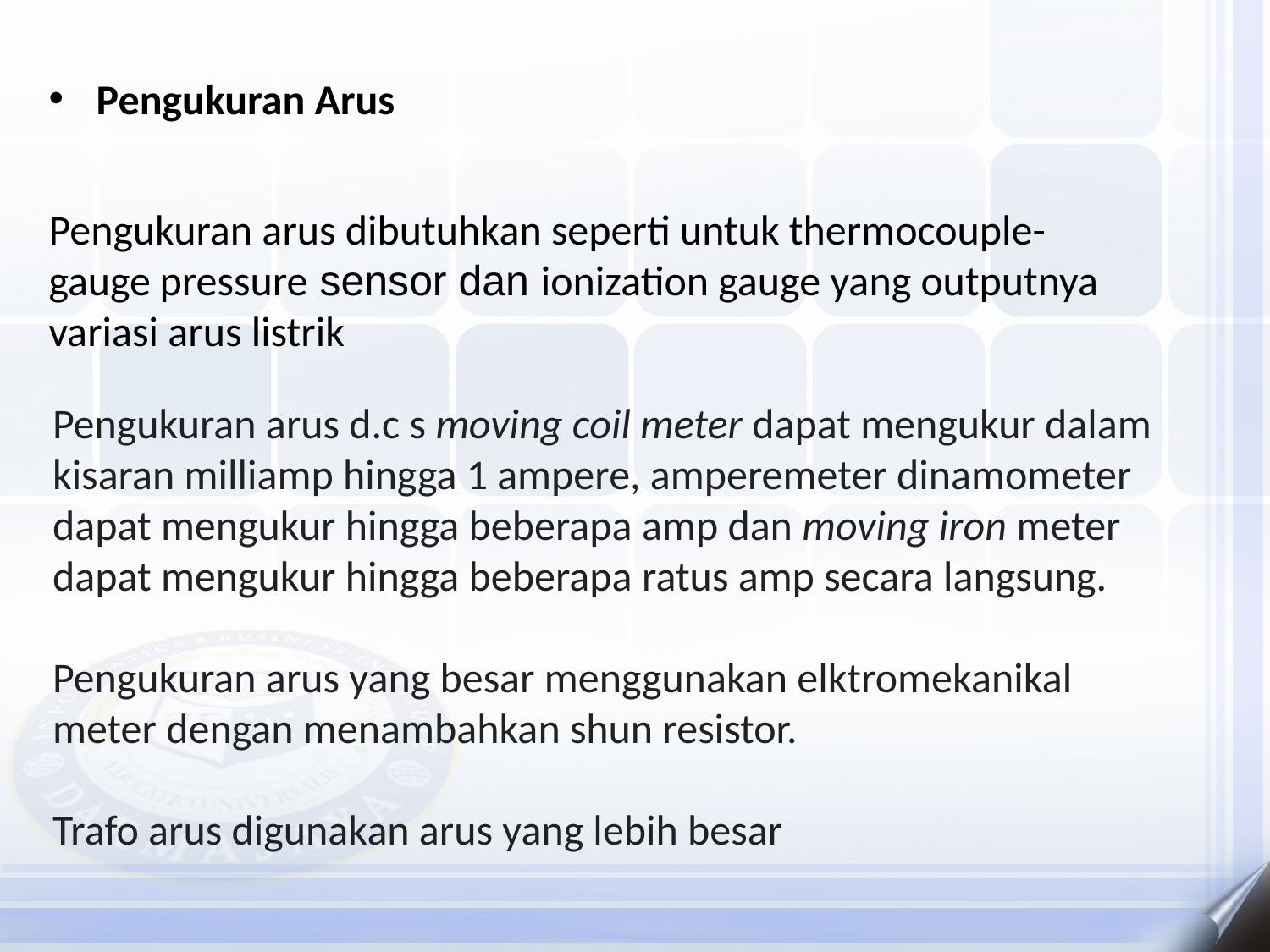

Pengukuran Arus
Pengukuran arus dibutuhkan seperti untuk thermocouple-gauge pressure sensor dan ionization gauge yang outputnya variasi arus listrik
Pengukuran arus d.c s moving coil meter dapat mengukur dalam kisaran milliamp hingga 1 ampere, amperemeter dinamometer dapat mengukur hingga beberapa amp dan moving iron meter dapat mengukur hingga beberapa ratus amp secara langsung.

Pengukuran arus yang besar menggunakan elktromekanikal meter dengan menambahkan shun resistor.

Trafo arus digunakan arus yang lebih besar